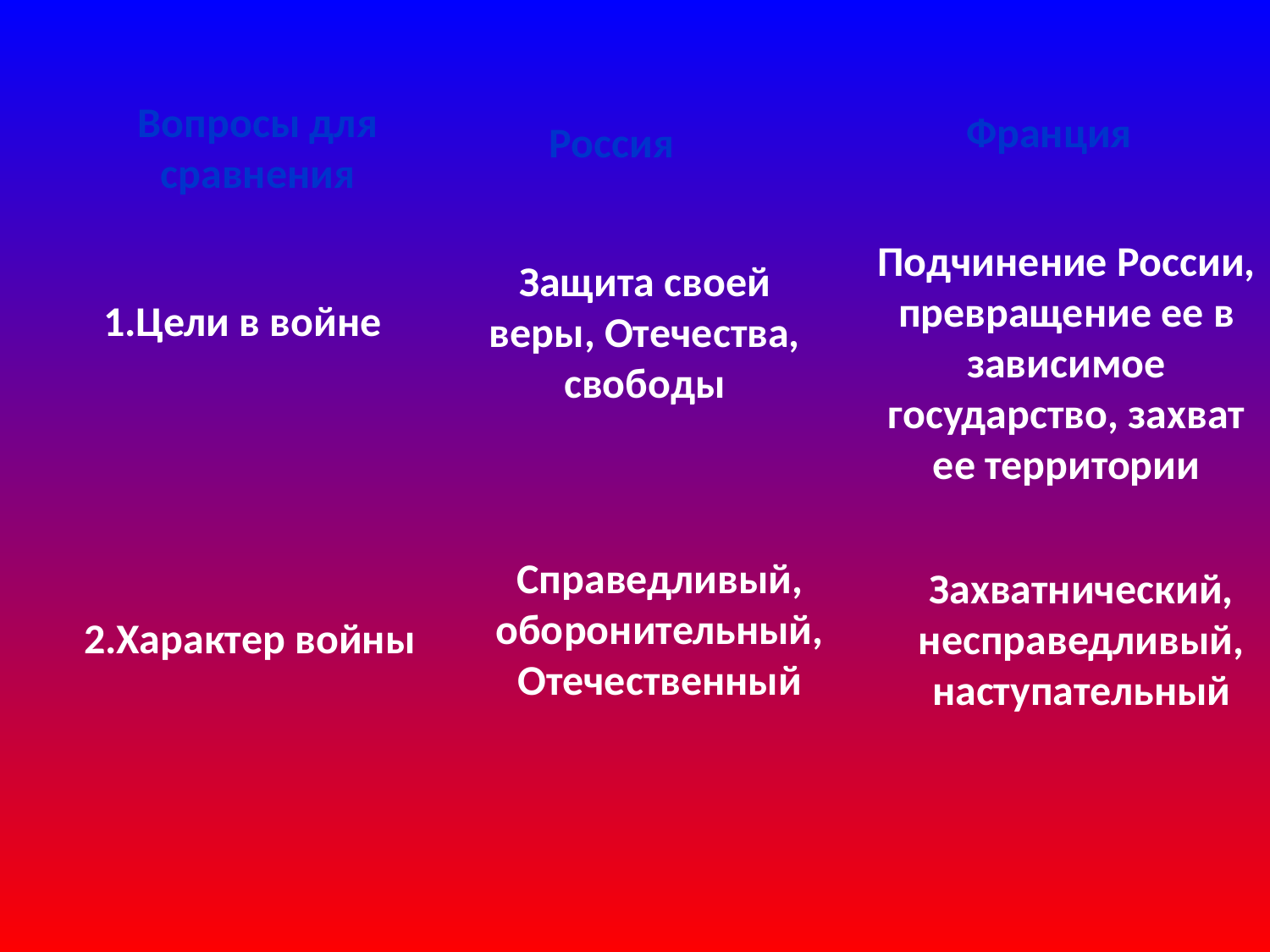

Вопросы для сравнения
Франция
Россия
Подчинение России, превращение ее в зависимое государство, захват ее территории
Защита своей веры, Отечества, свободы
1.Цели в войне
Справедливый, оборонительный, Отечественный
Захватнический, несправедливый, наступательный
2.Характер войны